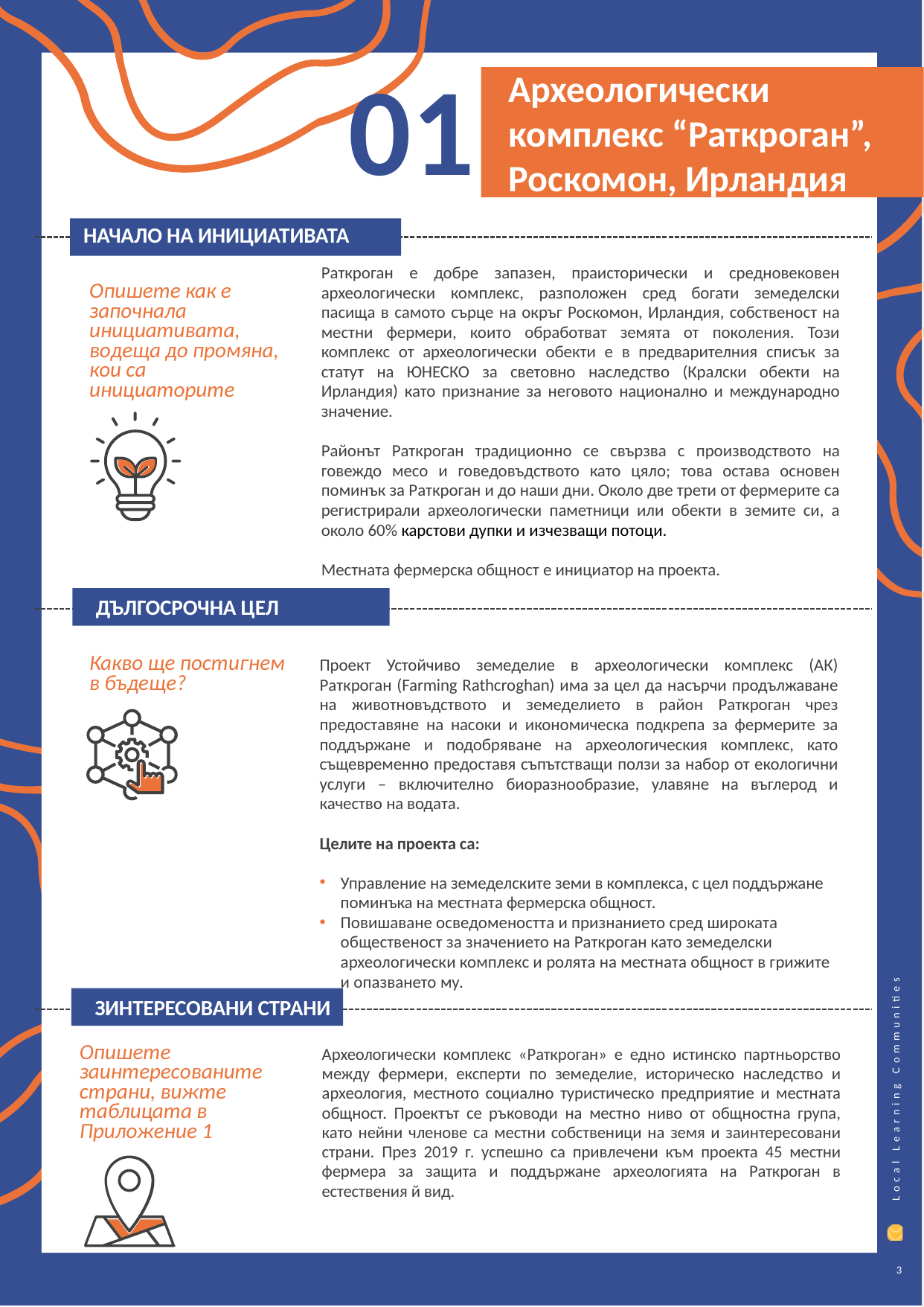

01

Археологически комплекс “Раткроган”, Роскомон, Ирландия

НАЧАЛО НА ИНИЦИАТИВАТА

Раткроган е добре запазен, праисторически и средновековен археологически комплекс, разположен сред богати земеделски пасища в самото сърце на окръг Роскомон, Ирландия, собственост на местни фермери, които обработват земята от поколения. Този комплекс от археологически обекти е в предварителния списък за статут на ЮНЕСКО за световно наследство (Кралски обекти на Ирландия) като признание за неговото национално и международно значение.

Районът Раткроган традиционно се свързва с производството на говеждо месо и говедовъдството като цяло; това остава основен поминък за Раткроган и до наши дни. Около две трети от фермерите са регистрирали археологически паметници или обекти в земите си, а около 60% карстови дупки и изчезващи потоци.

Местната фермерска общност е инициатор на проекта.
Опишете как е започнала инициативата, водеща до промяна, кои са инициаторите

ДЪЛГОСРОЧНА ЦЕЛ

Проект Устойчиво земеделие в археологически комплекс (АК) Раткроган (Farming Rathcroghan) има за цел да насърчи продължаване на животновъдството и земеделието в район Раткроган чрез предоставяне на насоки и икономическа подкрепа за фермерите за поддържане и подобряване на археологическия комплекс, като същевременно предоставя съпътстващи ползи за набор от екологични услуги – включително биоразнообразие, улавяне на въглерод и качество на водата.

Целите на проекта са:

Управление на земеделските земи в комплекса, с цел поддържане поминъка на местната фермерска общност.
Повишаване осведомеността и признанието сред широката общественост за значението на Раткроган като земеделски археологически комплекс и ролята на местната общност в грижите и опазването му.
Какво ще постигнем в бъдеще?

ЗИНТЕРЕСОВАНИ СТРАНИ

Опишете заинтересованите страни, вижте таблицата в Приложение 1

Археологически комплекс «Раткроган» е едно истинско партньорство между фермери, експерти по земеделие, историческо наследство и археология, местното социално туристическо предприятие и местната общност. Проектът се ръководи на местно ниво от общностна група, като нейни членове са местни собственици на земя и заинтересовани страни. През 2019 г. успешно са привлечени към проекта 45 местни фермера за защита и поддържане археологията на Раткроган в естествения й вид.

3